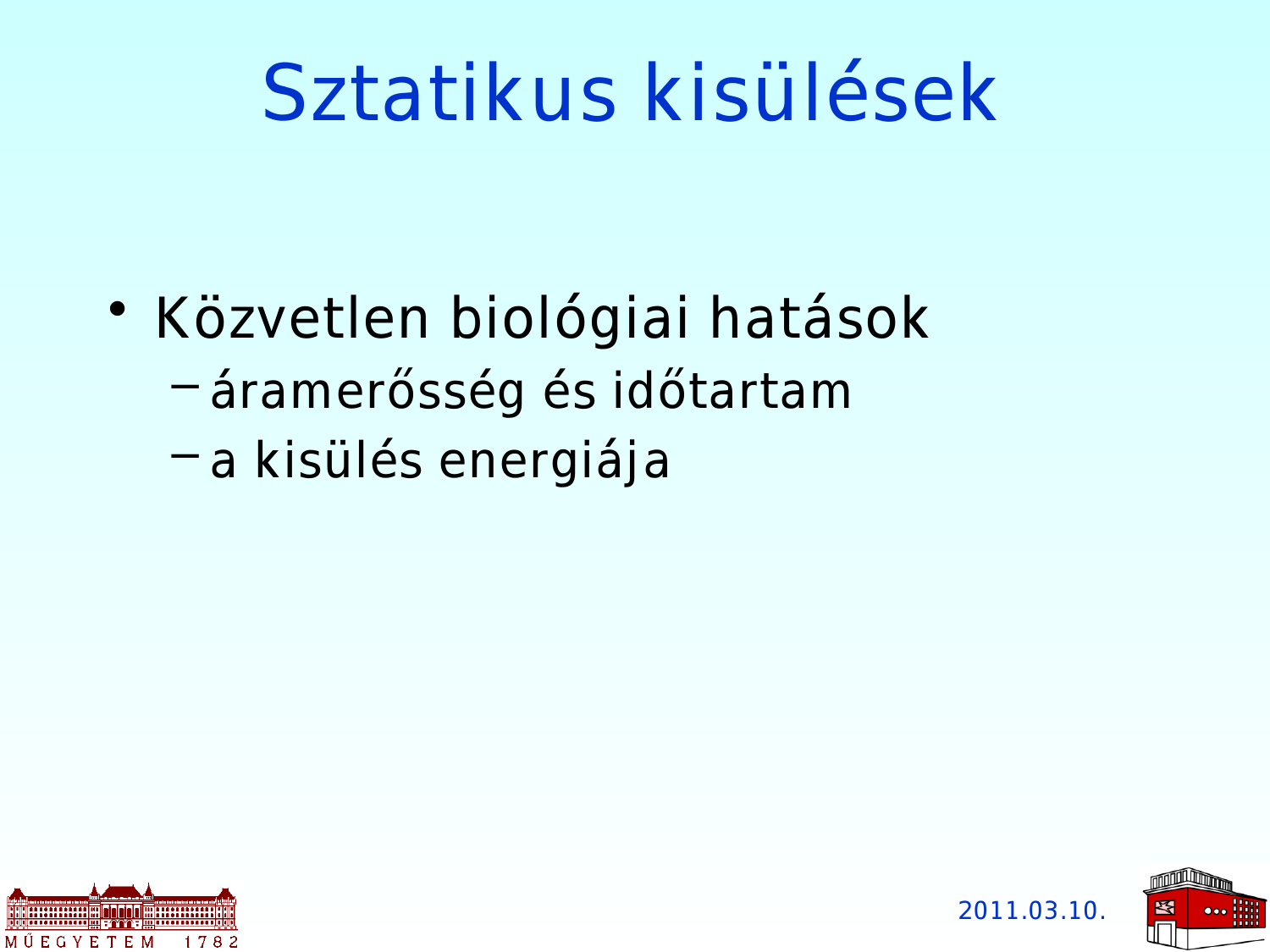

# Sztatikus kisülések
Közvetlen biológiai hatások
áramerősség és időtartam
a kisülés energiája
2011.03.10.